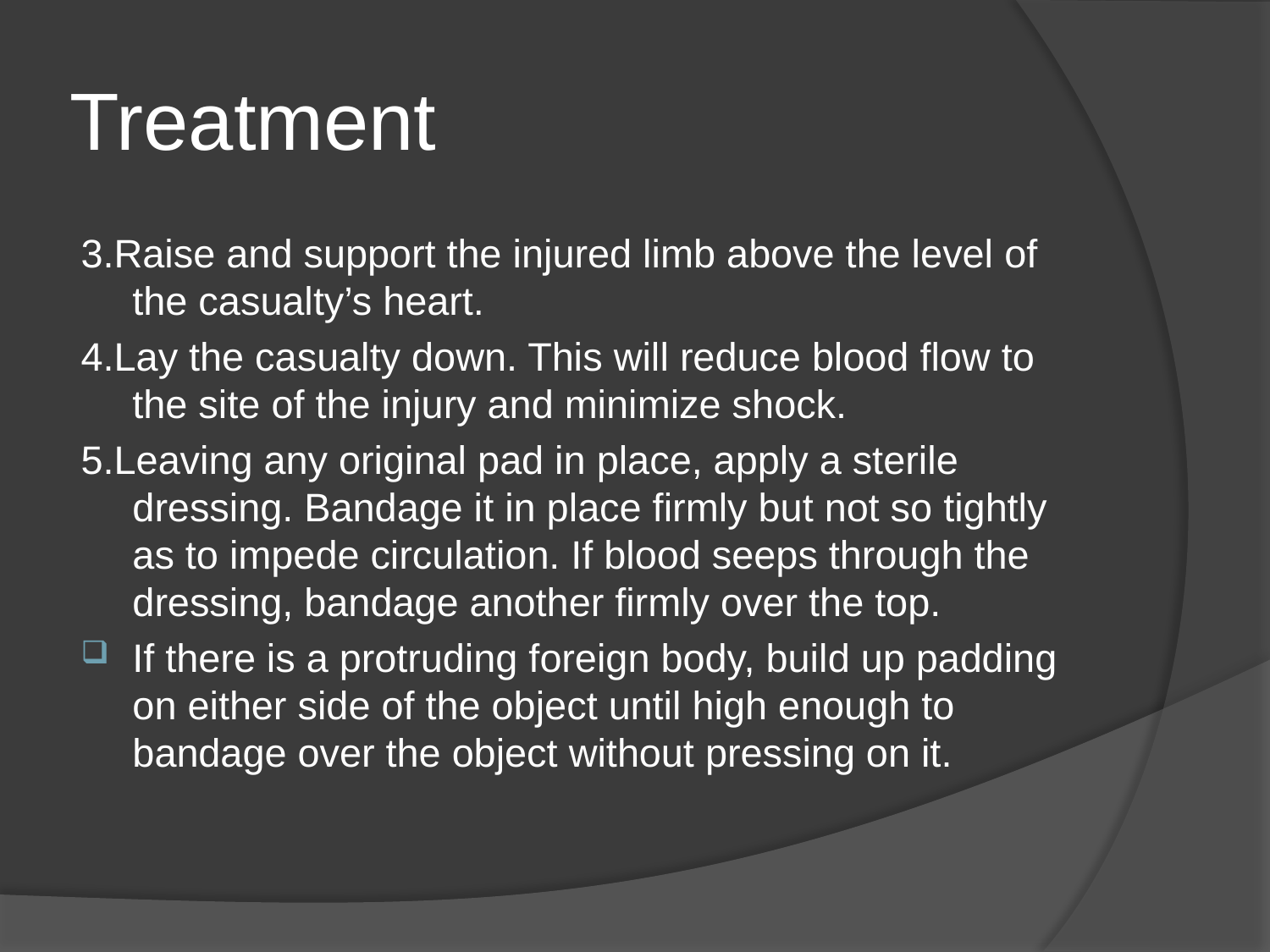

# Treatment
3.Raise and support the injured limb above the level of the casualty’s heart.
4.Lay the casualty down. This will reduce blood flow to the site of the injury and minimize shock.
5.Leaving any original pad in place, apply a sterile dressing. Bandage it in place firmly but not so tightly as to impede circulation. If blood seeps through the dressing, bandage another firmly over the top.
If there is a protruding foreign body, build up padding on either side of the object until high enough to bandage over the object without pressing on it.